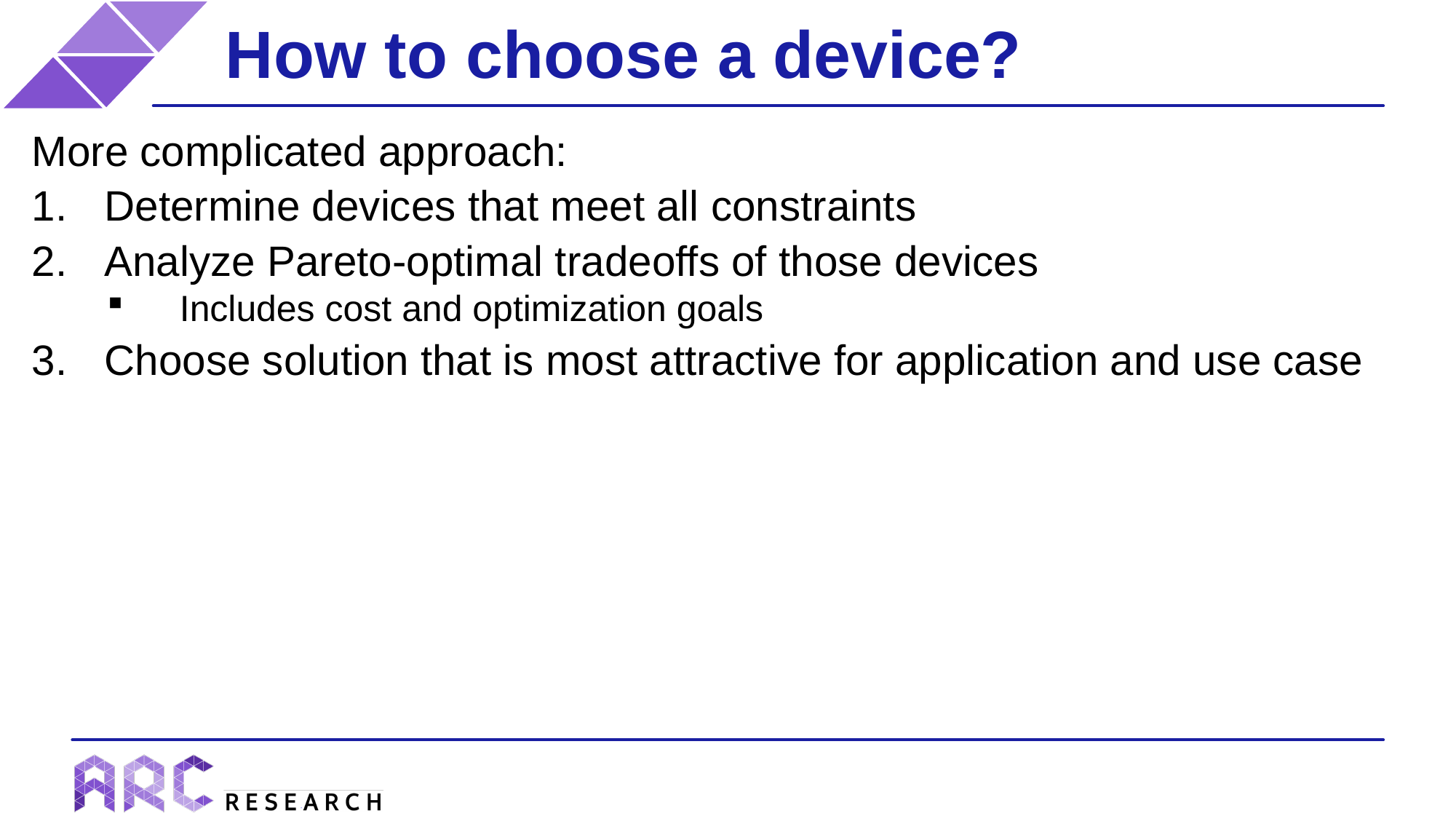

# How to choose a device?
More complicated approach:
Determine devices that meet all constraints
Analyze Pareto-optimal tradeoffs of those devices
Includes cost and optimization goals
Choose solution that is most attractive for application and use case